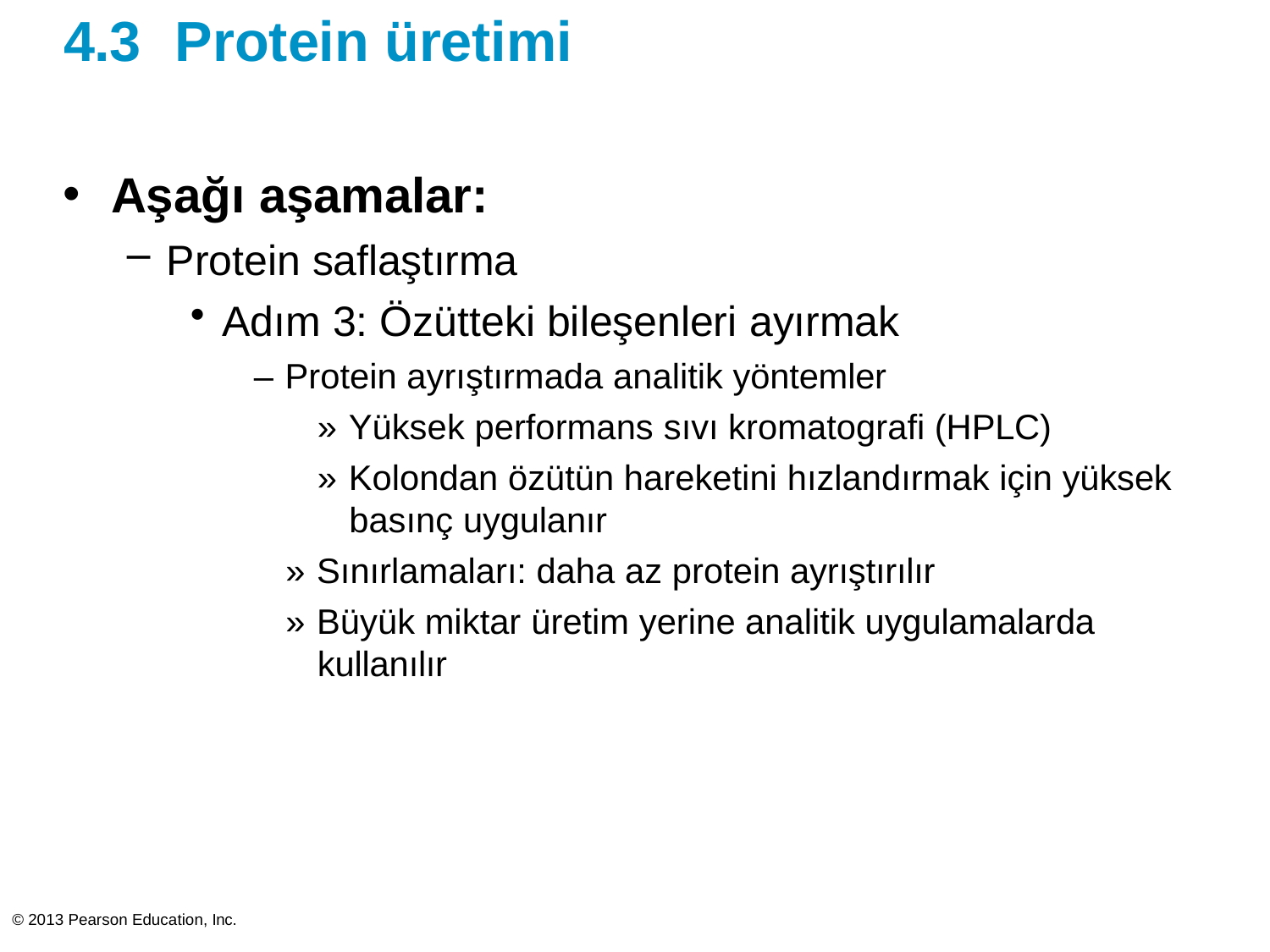

# 4.3	Protein üretimi
Aşağı aşamalar:
Protein saflaştırma
Adım 3: Özütteki bileşenleri ayırmak
– Protein ayrıştırmada analitik yöntemler
» Yüksek performans sıvı kromatografi (HPLC)
» Kolondan özütün hareketini hızlandırmak için yüksek basınç uygulanır
» Sınırlamaları: daha az protein ayrıştırılır
» Büyük miktar üretim yerine analitik uygulamalarda
kullanılır
© 2013 Pearson Education, Inc.